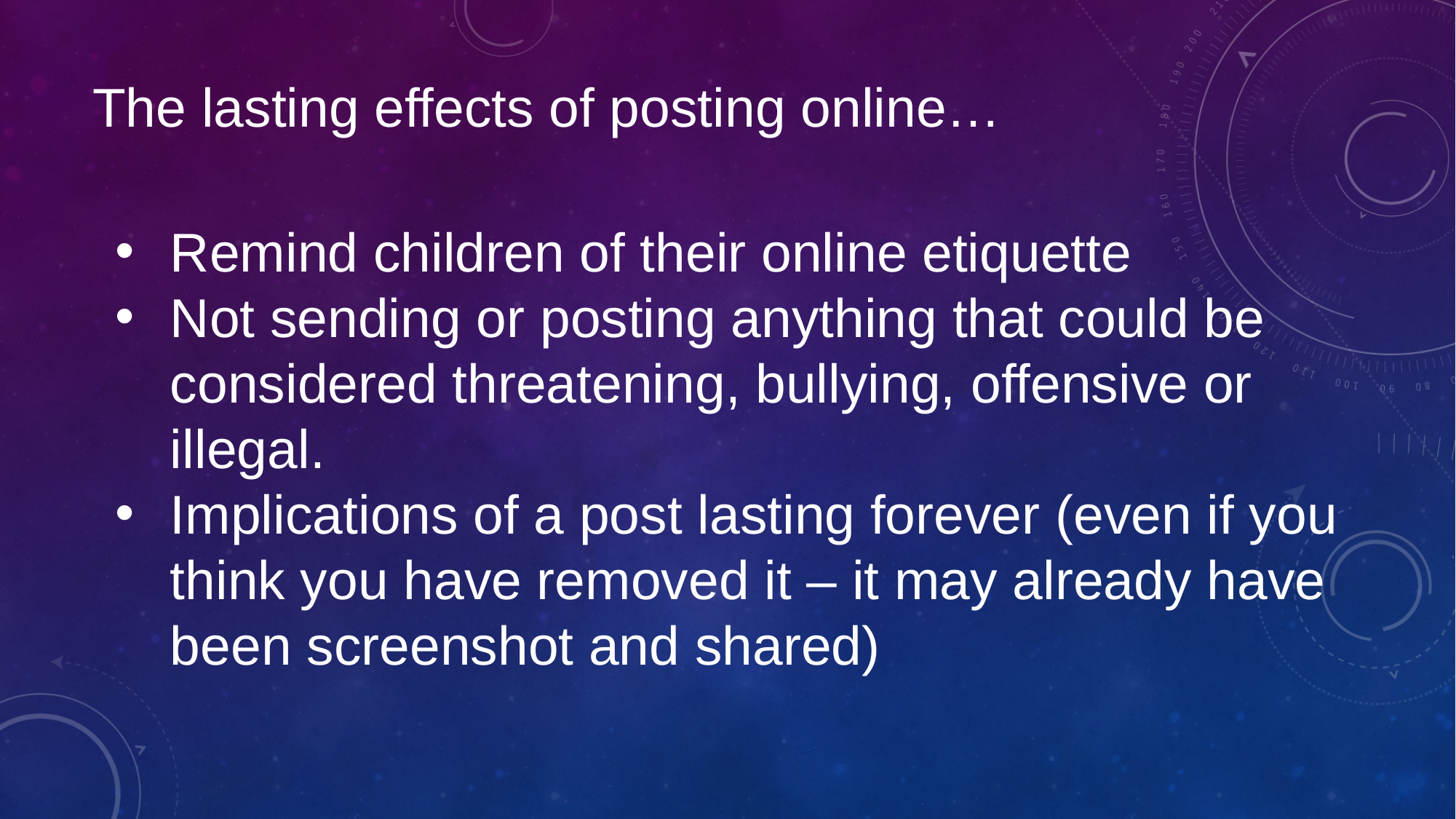

The lasting effects of posting online…
Remind children of their online etiquette
Not sending or posting anything that could be considered threatening, bullying, offensive or illegal.
Implications of a post lasting forever (even if you think you have removed it – it may already have been screenshot and shared)